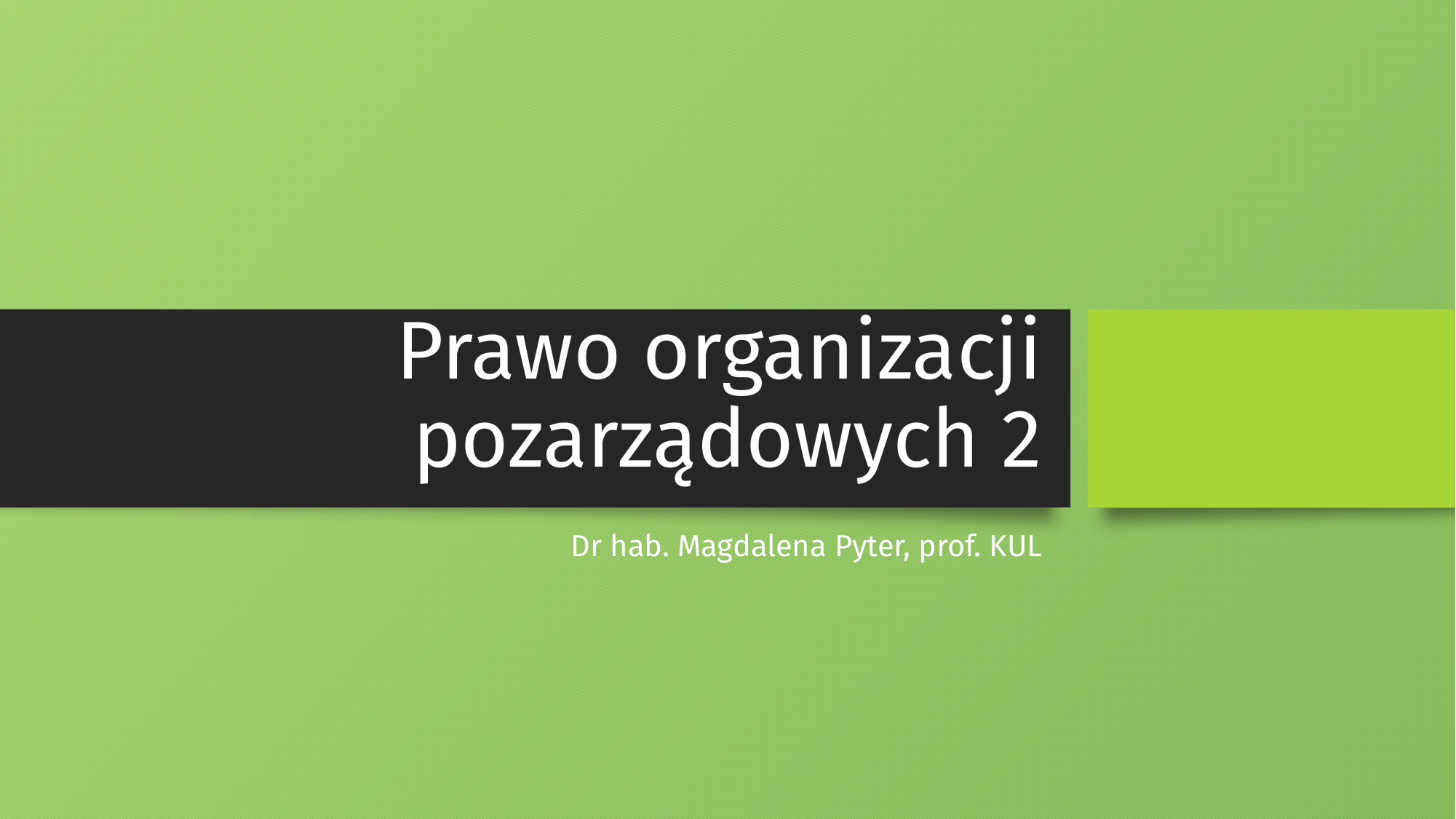

# Prawo organizacji pozarządowych 2
Dr hab. Magdalena Pyter, prof. KUL